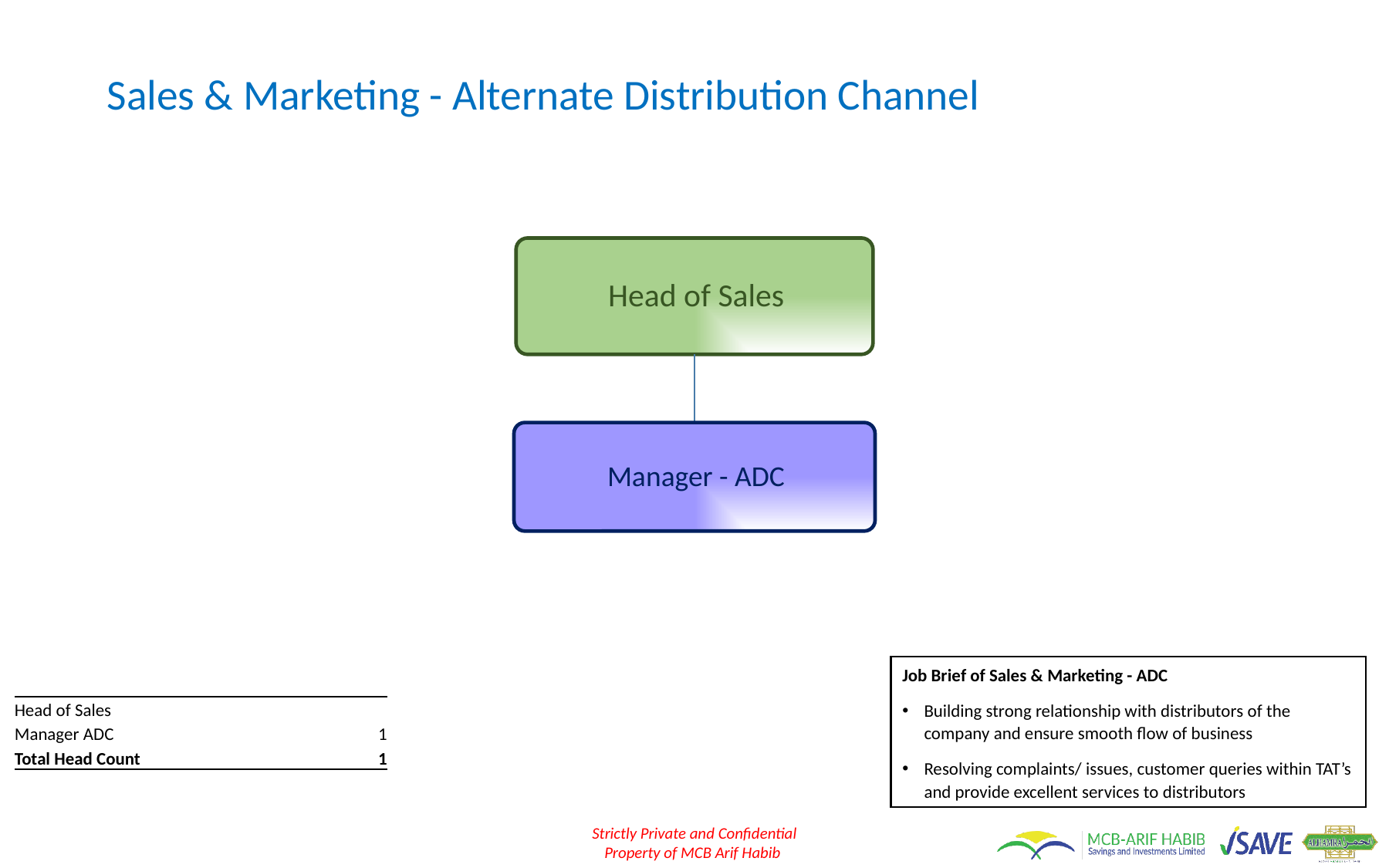

# Sales & Marketing - Alternate Distribution Channel
Head of Sales
Manager - ADC
Job Brief of Sales & Marketing - ADC
Building strong relationship with distributors of the company and ensure smooth flow of business
Resolving complaints/ issues, customer queries within TAT’s and provide excellent services to distributors
| Head of Sales |  |
| --- | --- |
| Manager ADC | 1 |
| Total Head Count | 1 |